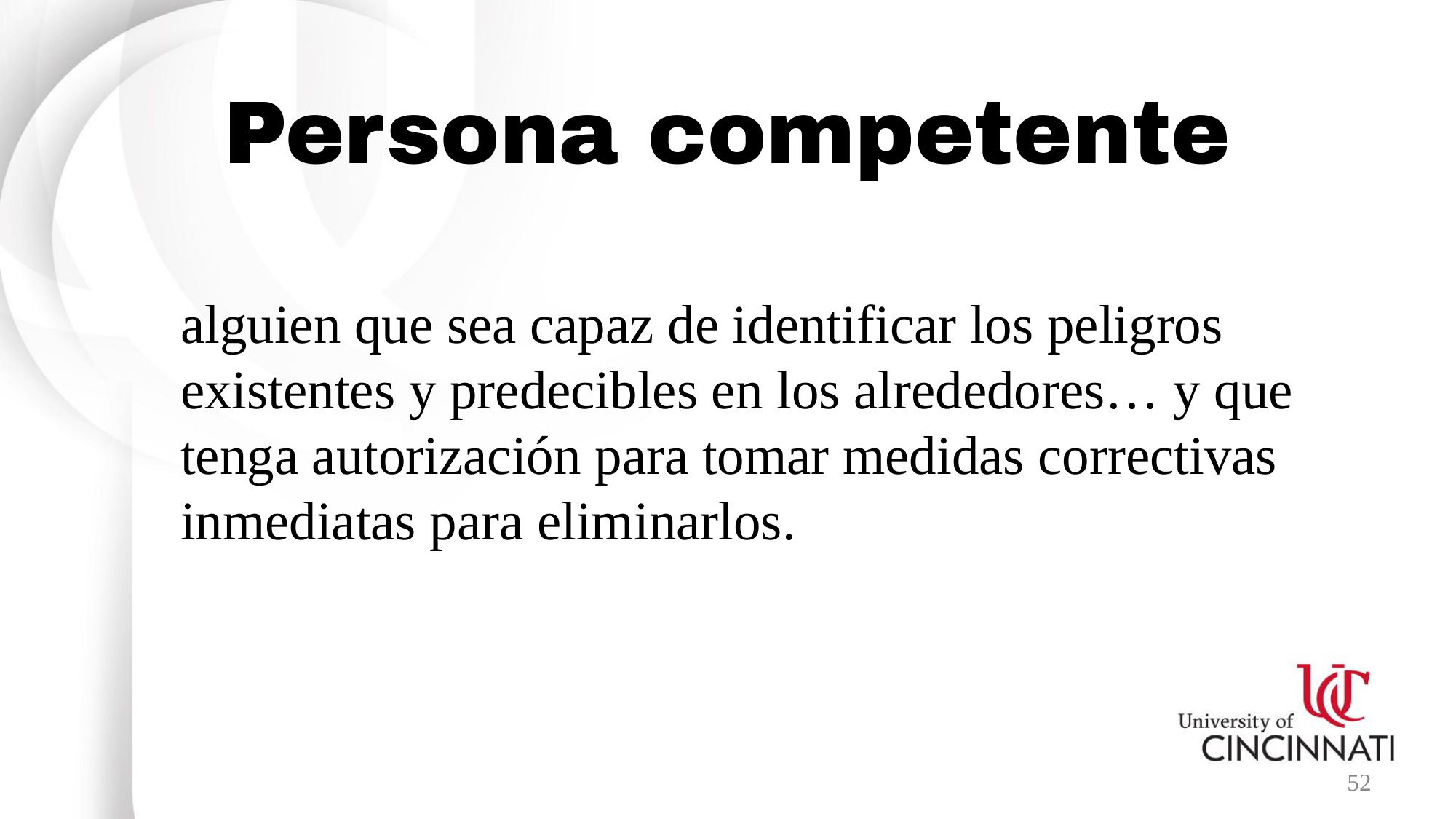

# Persona competente

alguien que sea capaz de identificar los peligros existentes y predecibles en los alrededores… y que tenga autorización para tomar medidas correctivas inmediatas para eliminarlos.
52